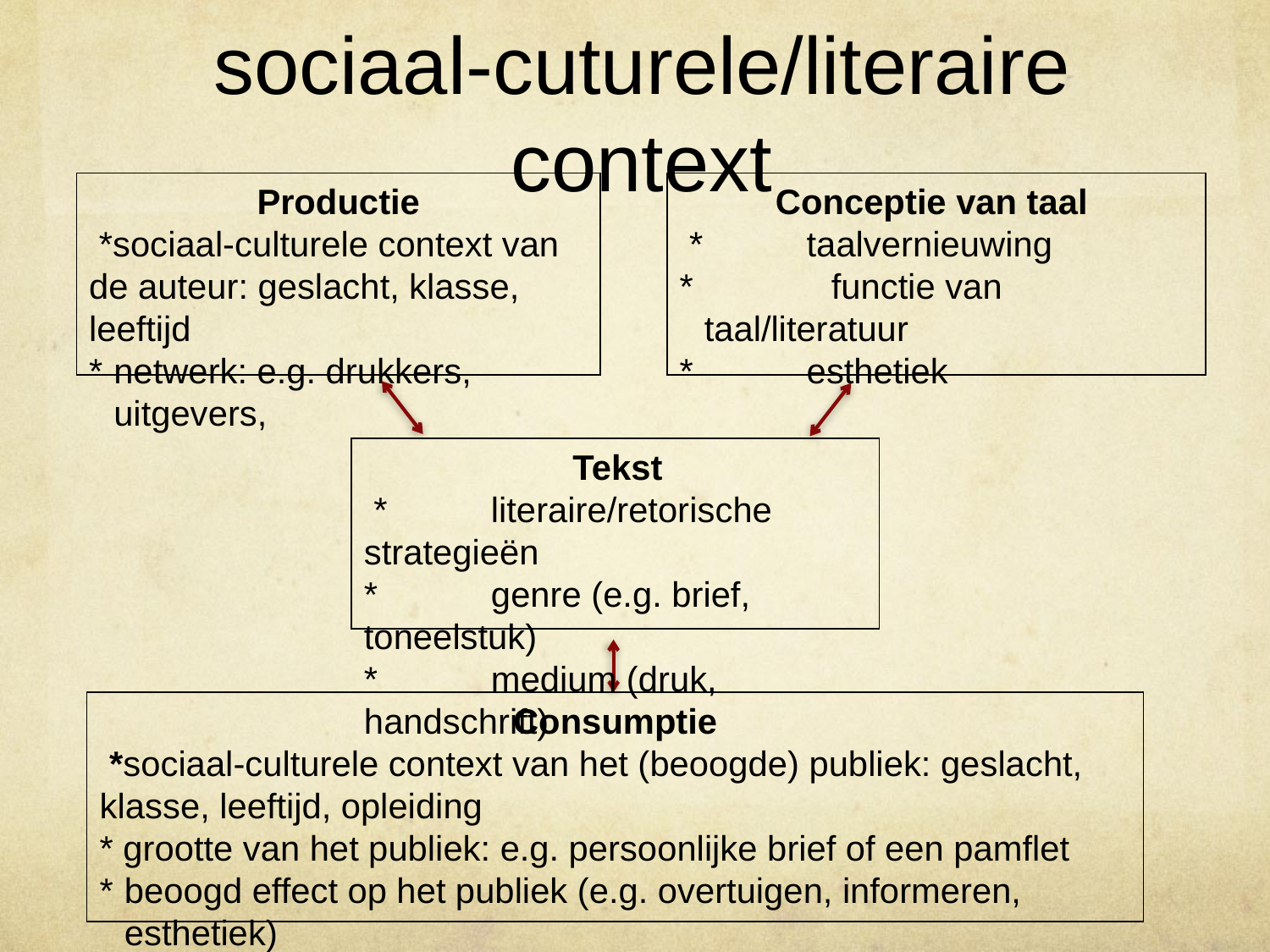

# sociaal-cuturele/literaire context
Productie
 *sociaal-culturele context van de auteur: geslacht, klasse, leeftijd
*	netwerk: e.g. drukkers, uitgevers,
Conceptie van taal
 *	taalvernieuwing
*		functie van taal/literatuur
*	esthetiek

 Tekst
 *	literaire/retorische strategieën
*	genre (e.g. brief, toneelstuk)
*	medium (druk, handschrift)
Consumptie
 *sociaal-culturele context van het (beoogde) publiek: geslacht, klasse, leeftijd, opleiding
* grootte van het publiek: e.g. persoonlijke brief of een pamflet
*	beoogd effect op het publiek (e.g. overtuigen, informeren, esthetiek)